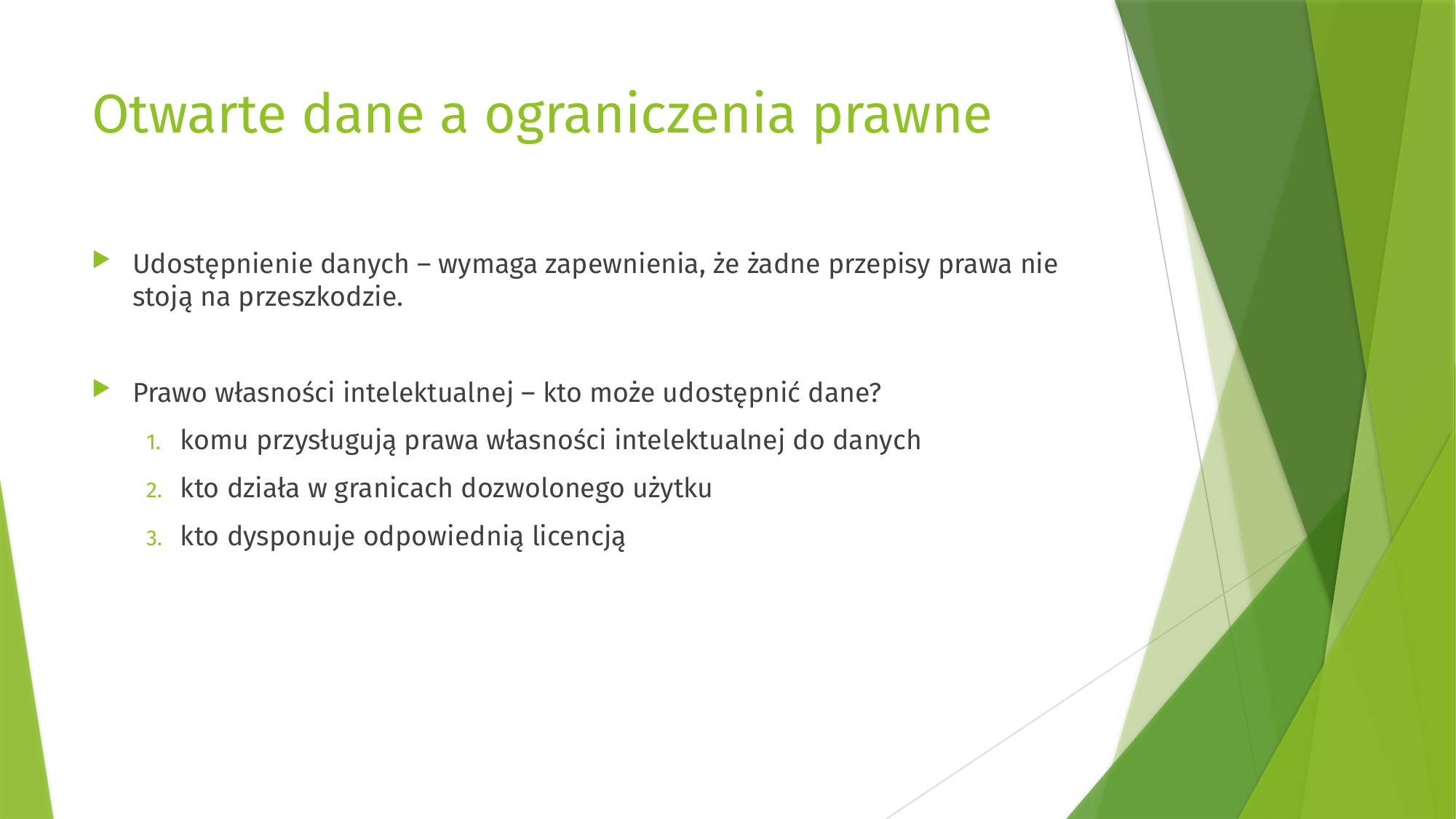

# Otwarte dane a ograniczenia prawne

Udostępnienie danych – wymaga zapewnienia, że żadne przepisy prawa nie stoją na przeszkodzie.

Prawo własności intelektualnej – kto może udostępnić dane?
komu przysługują prawa własności intelektualnej do danych
kto działa w granicach dozwolonego użytku
kto dysponuje odpowiednią licencją